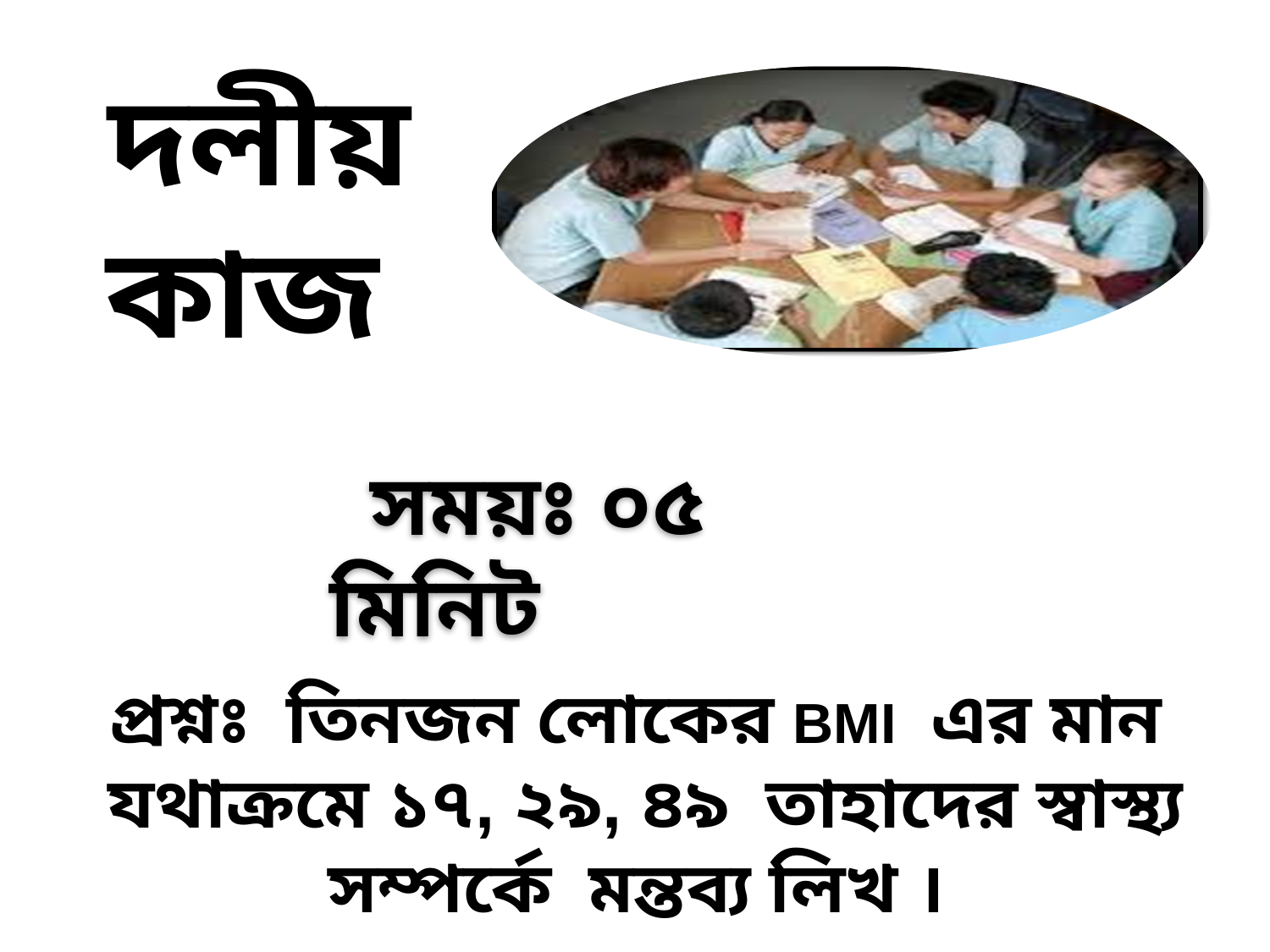

দলীয় কাজ

  সময়ঃ ০৫ মিনিট
প্রশ্নঃ  তিনজন লোকের BMI  এর মান  যথাক্রমে ১৭, ২৯, ৪৯  তাহাদের স্বাস্থ্য সম্পর্কে  মন্তব্য লিখ ।